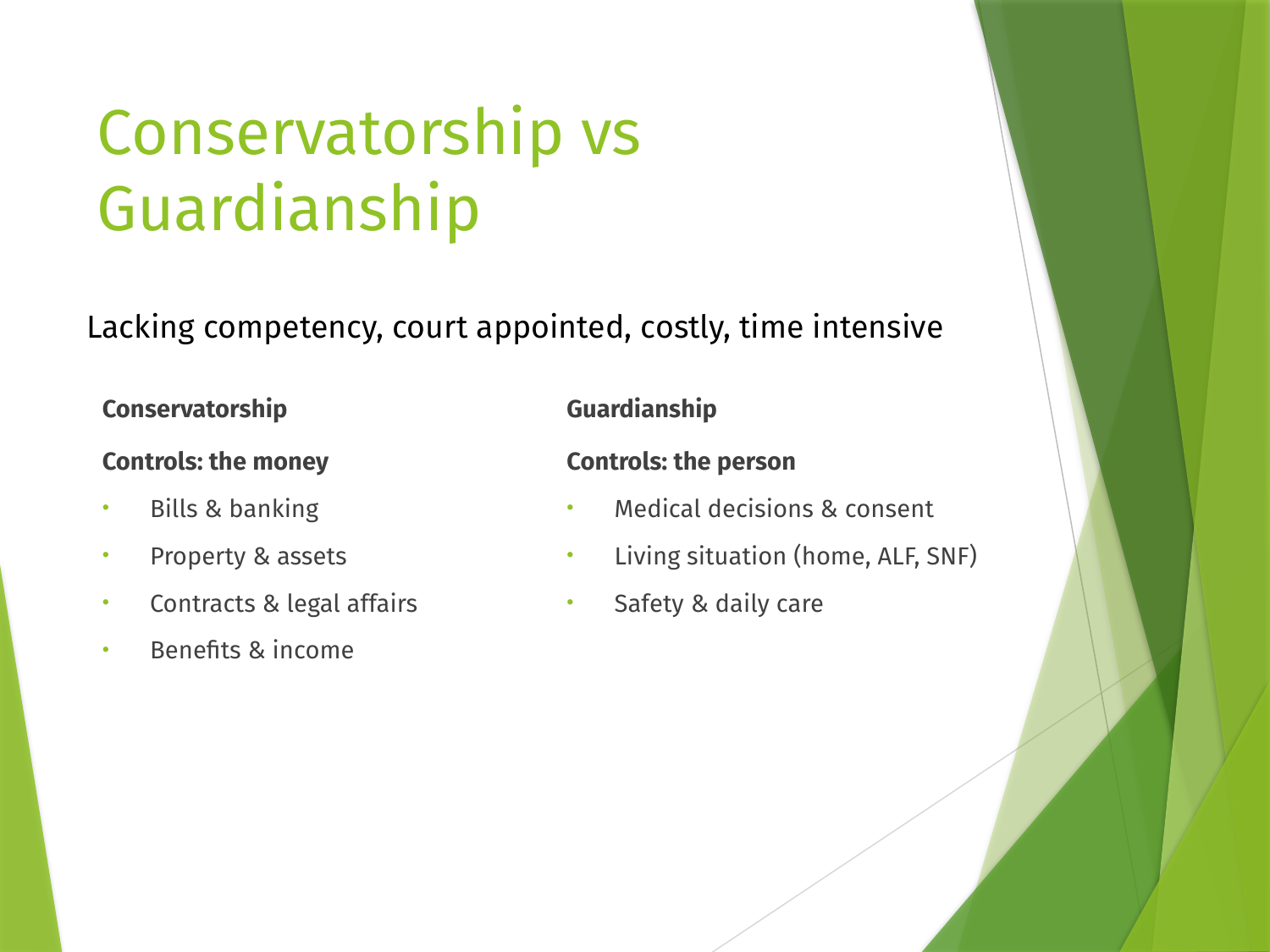

# Conservatorship vs Guardianship
Lacking competency, court appointed, costly, time intensive

Conservatorship
Controls: the money
Bills & banking
Property & assets
Contracts & legal affairs
Benefits & income

Guardianship
Controls: the person
Medical decisions & consent
Living situation (home, ALF, SNF)
Safety & daily care